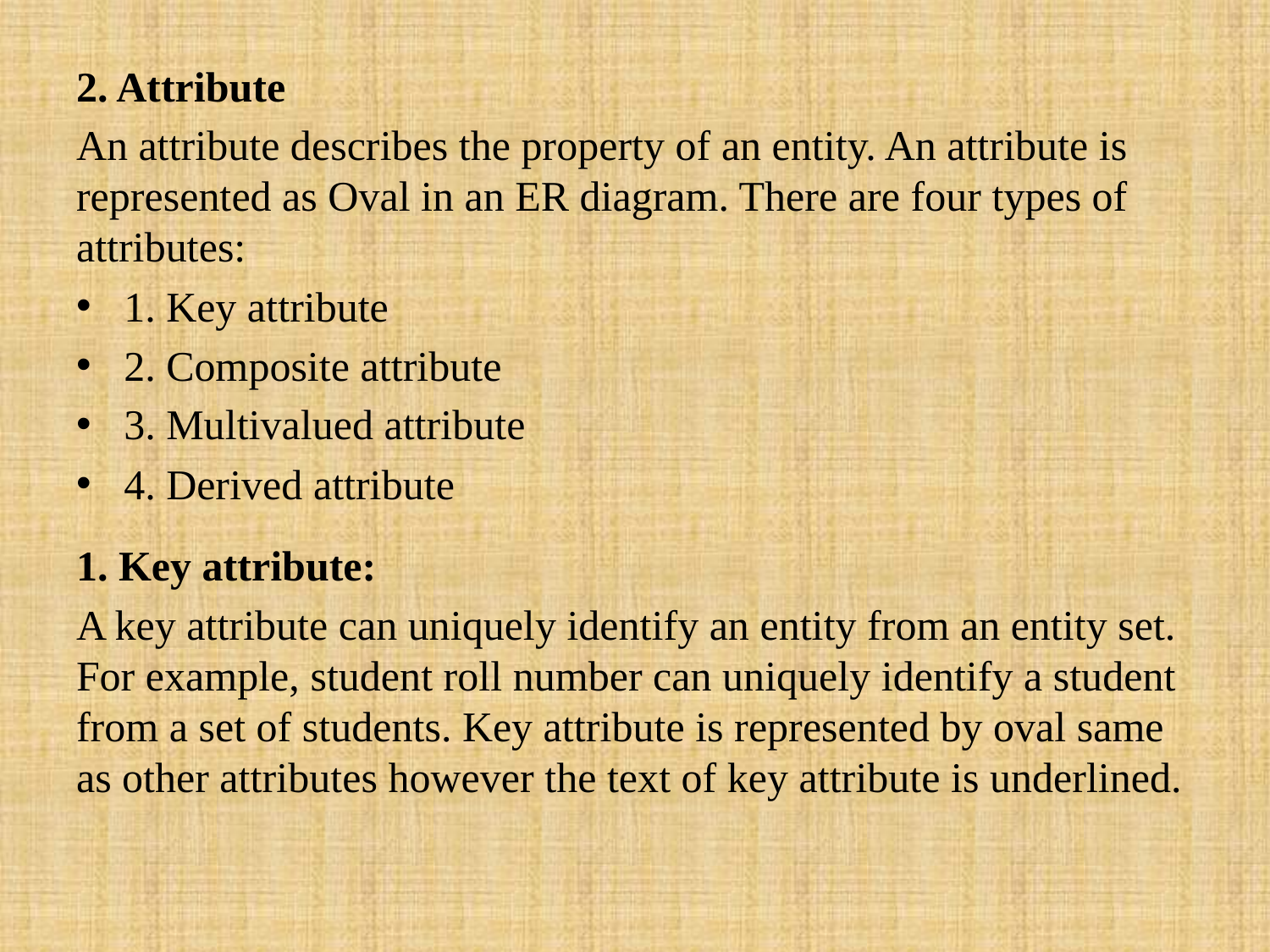

2. Attribute
An attribute describes the property of an entity. An attribute is represented as Oval in an ER diagram. There are four types of attributes:
1. Key attribute
2. Composite attribute
3. Multivalued attribute
4. Derived attribute

1. Key attribute:
A key attribute can uniquely identify an entity from an entity set. For example, student roll number can uniquely identify a student from a set of students. Key attribute is represented by oval same as other attributes however the text of key attribute is underlined.